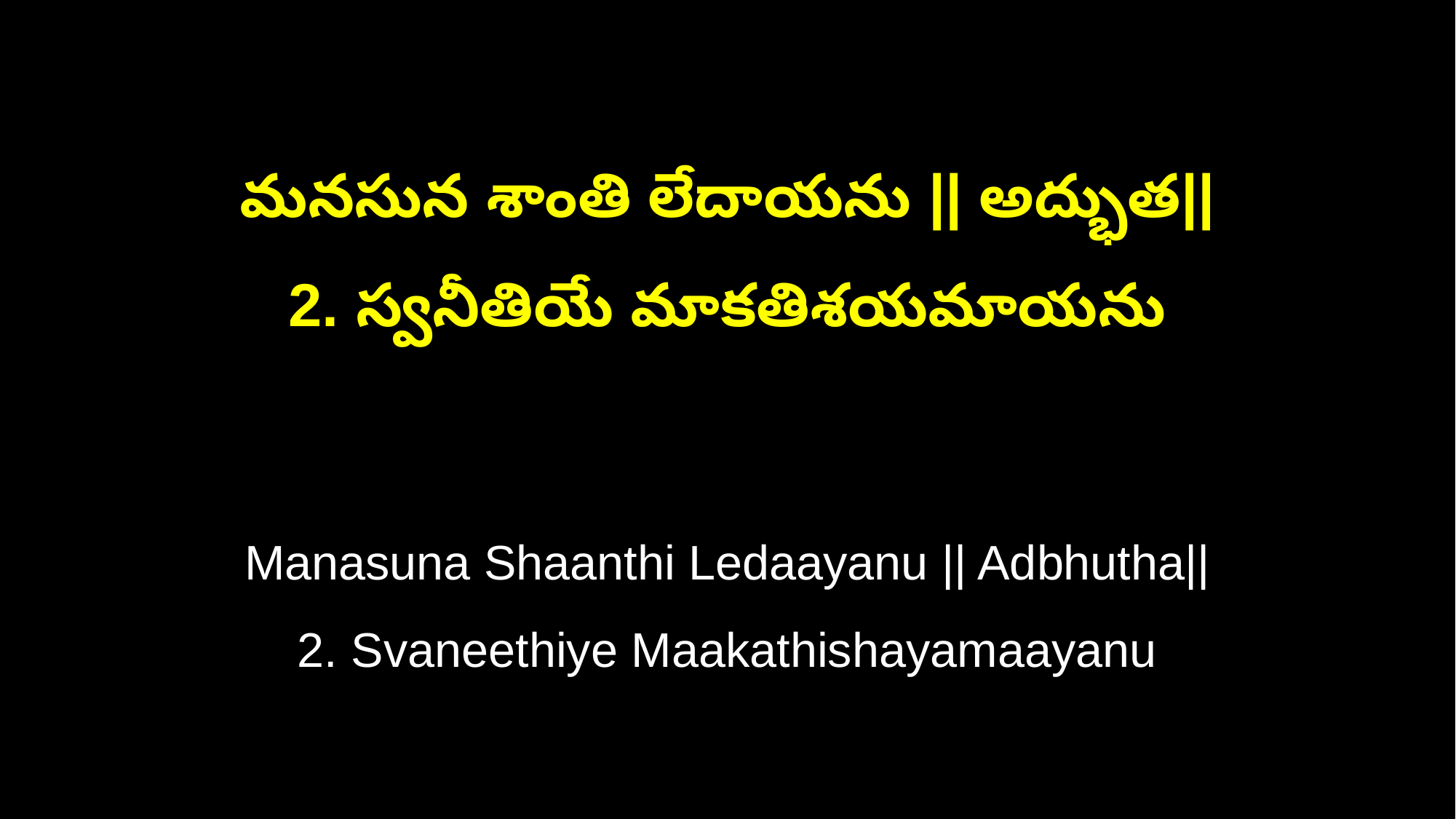

మనసున శాంతి లేదాయను || అద్భుత||
2. స్వనీతియే మాకతిశయమాయను
Manasuna Shaanthi Ledaayanu || Adbhutha||
2. Svaneethiye Maakathishayamaayanu